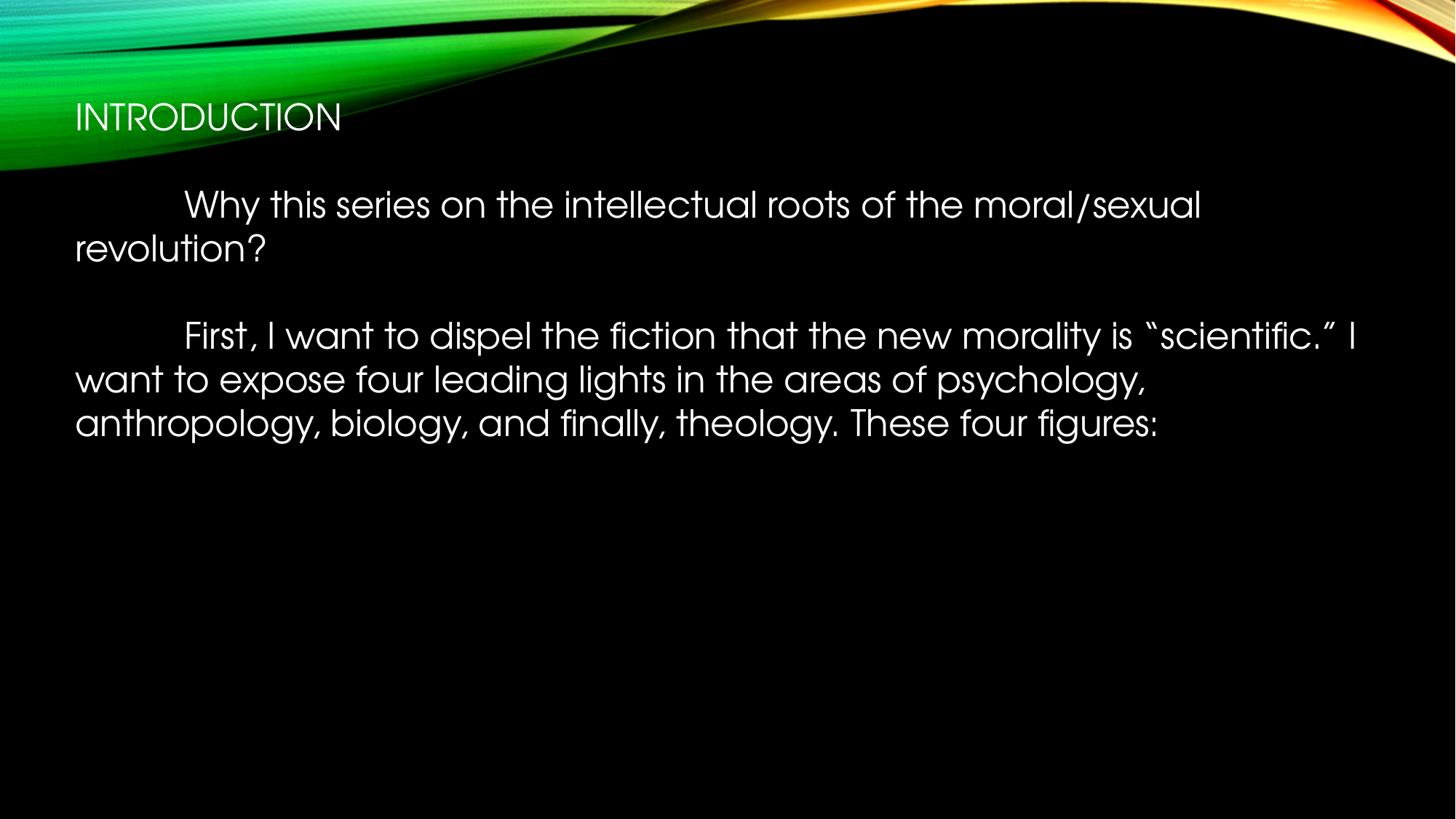

INTRODUCTION

	Why this series on the intellectual roots of the moral/sexual revolution?

	First, I want to dispel the fiction that the new morality is “scientific.” I want to expose four leading lights in the areas of psychology, anthropology, biology, and finally, theology. These four figures: